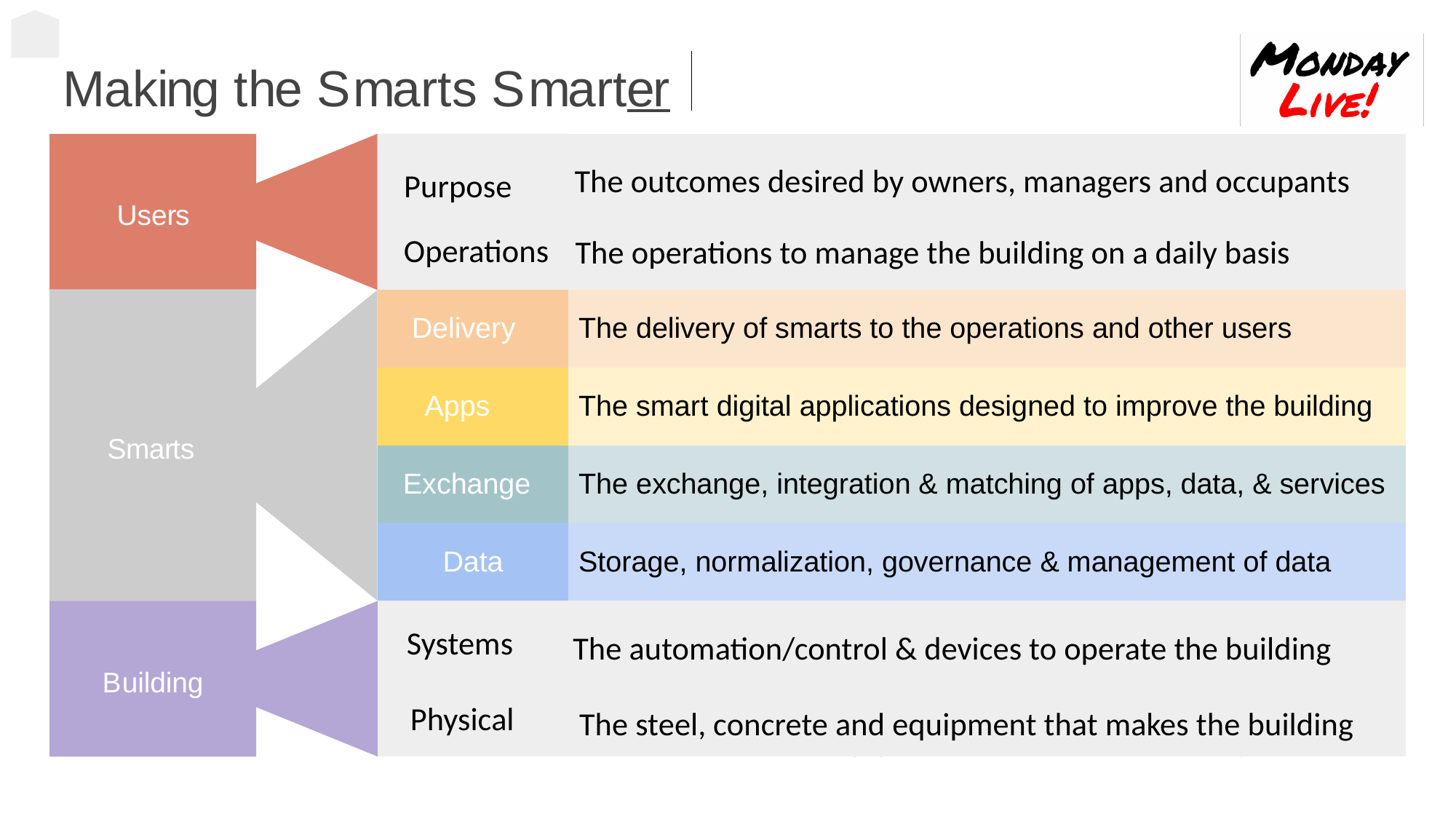

# Making the Smarts Smarter

|  |  |
| --- | --- |
| Delivery | The delivery of smarts to the operations and other users |
| Apps | The smart digital applications designed to improve the building |
| Exchange | The exchange, integration & matching of apps, data, & services |
| Data | Storage, normalization, governance & management of data |
|  |  |

Purpose	 The outcomes desired by owners, managers and occupants Operations	The operations to manage the building on a daily basis
The outcomes desired by owners, managers and occupants
Purpose
Users
Operations
The operations to manage the building on a daily basis

Smarts

Systems	The automation/control & devices to operate the building Physical	The steel, concrete and equipment that makes the building
Systems
The automation/control & devices to operate the building
Building
Physical
The steel, concrete and equipment that makes the building